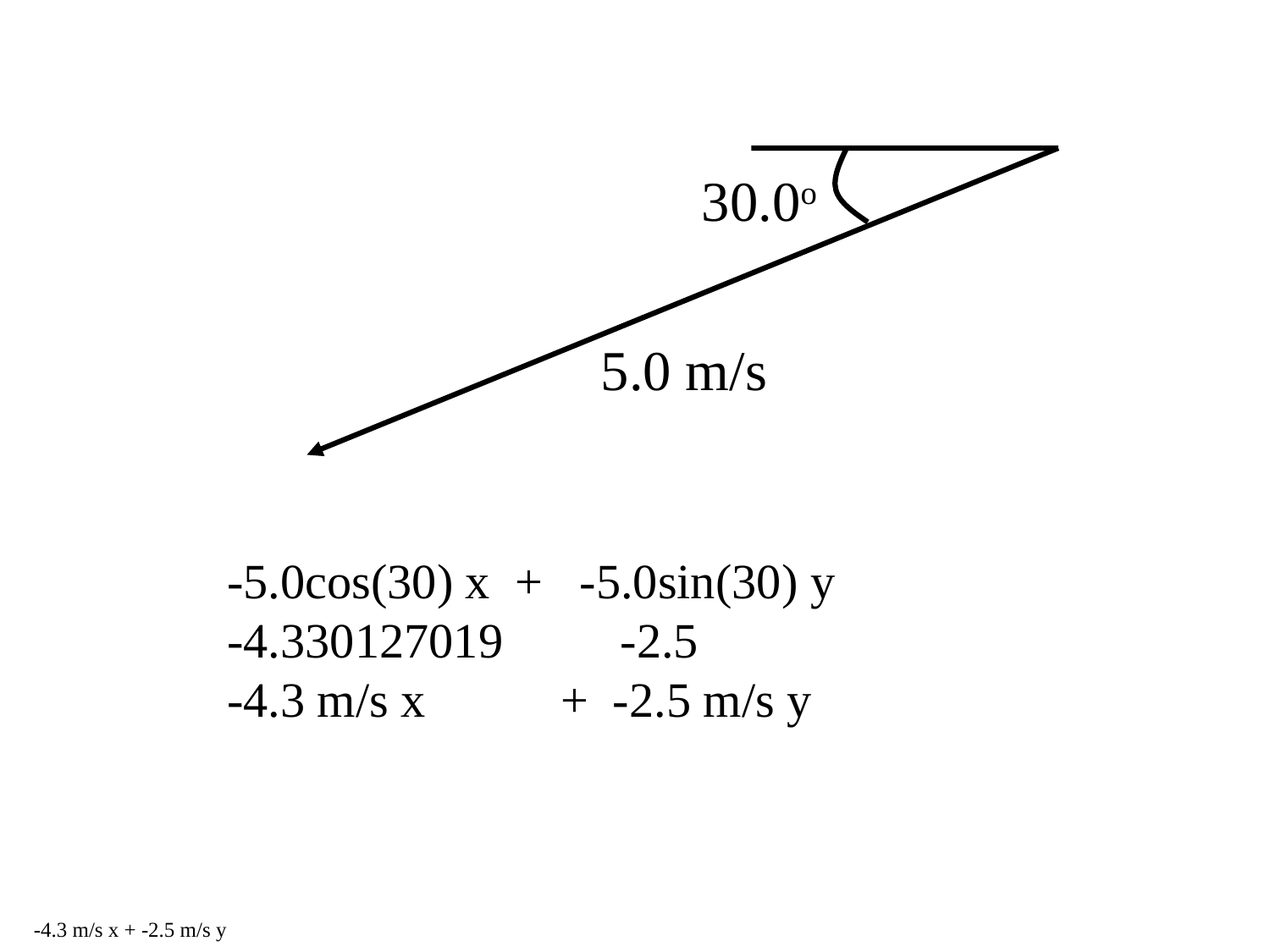

30.0o
5.0 m/s
-5.0cos(30) x  +   -5.0sin(30) y
-4.330127019	 -2.5
-4.3 m/s x           +  -2.5 m/s y
-4.3 m/s x + -2.5 m/s y